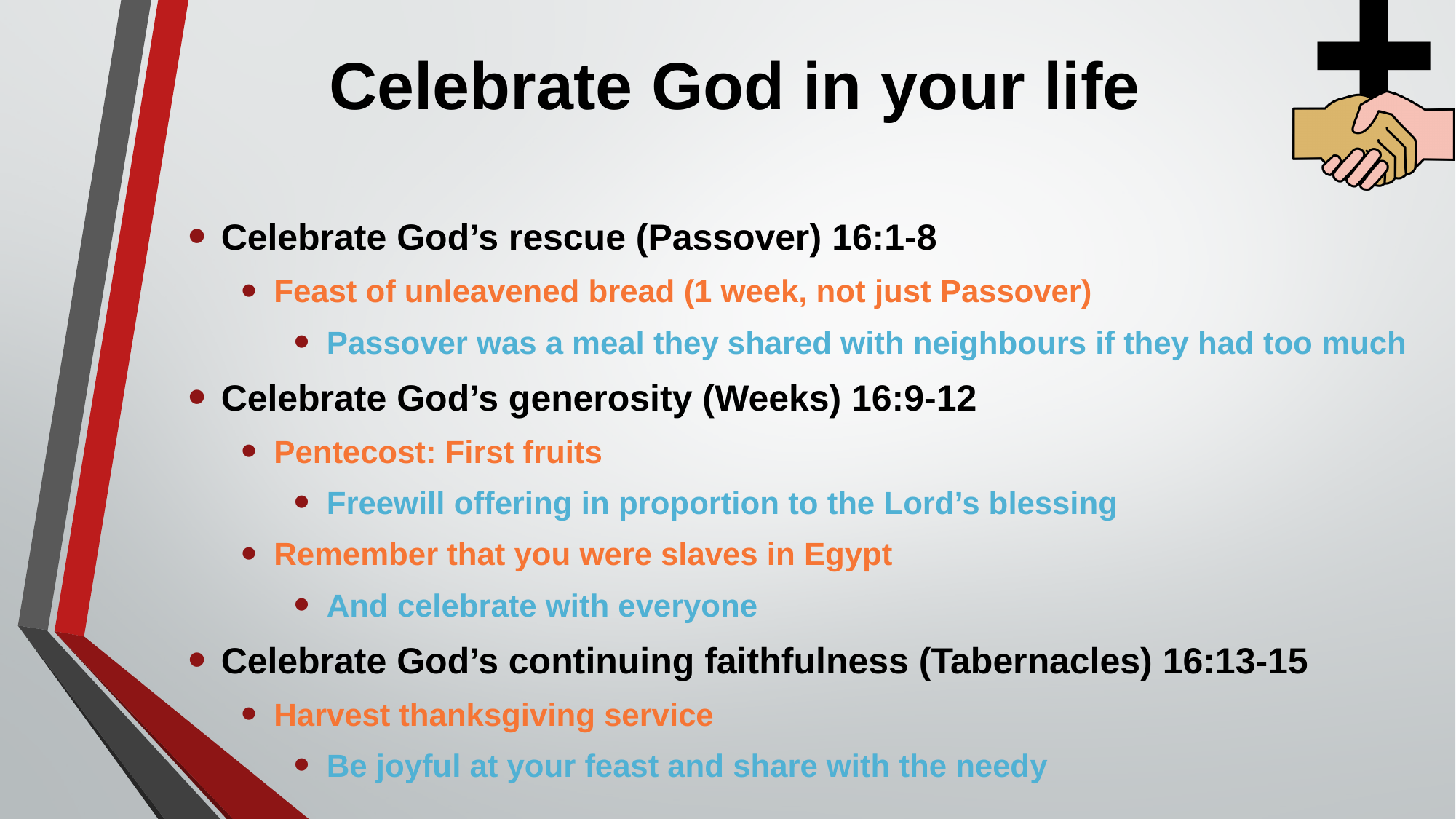

# Celebrate God in your life
Celebrate God’s rescue (Passover) 16:1-8
Feast of unleavened bread (1 week, not just Passover)
Passover was a meal they shared with neighbours if they had too much
Celebrate God’s generosity (Weeks) 16:9-12
Pentecost: First fruits
Freewill offering in proportion to the Lord’s blessing
Remember that you were slaves in Egypt
And celebrate with everyone
Celebrate God’s continuing faithfulness (Tabernacles) 16:13-15
Harvest thanksgiving service
Be joyful at your feast and share with the needy